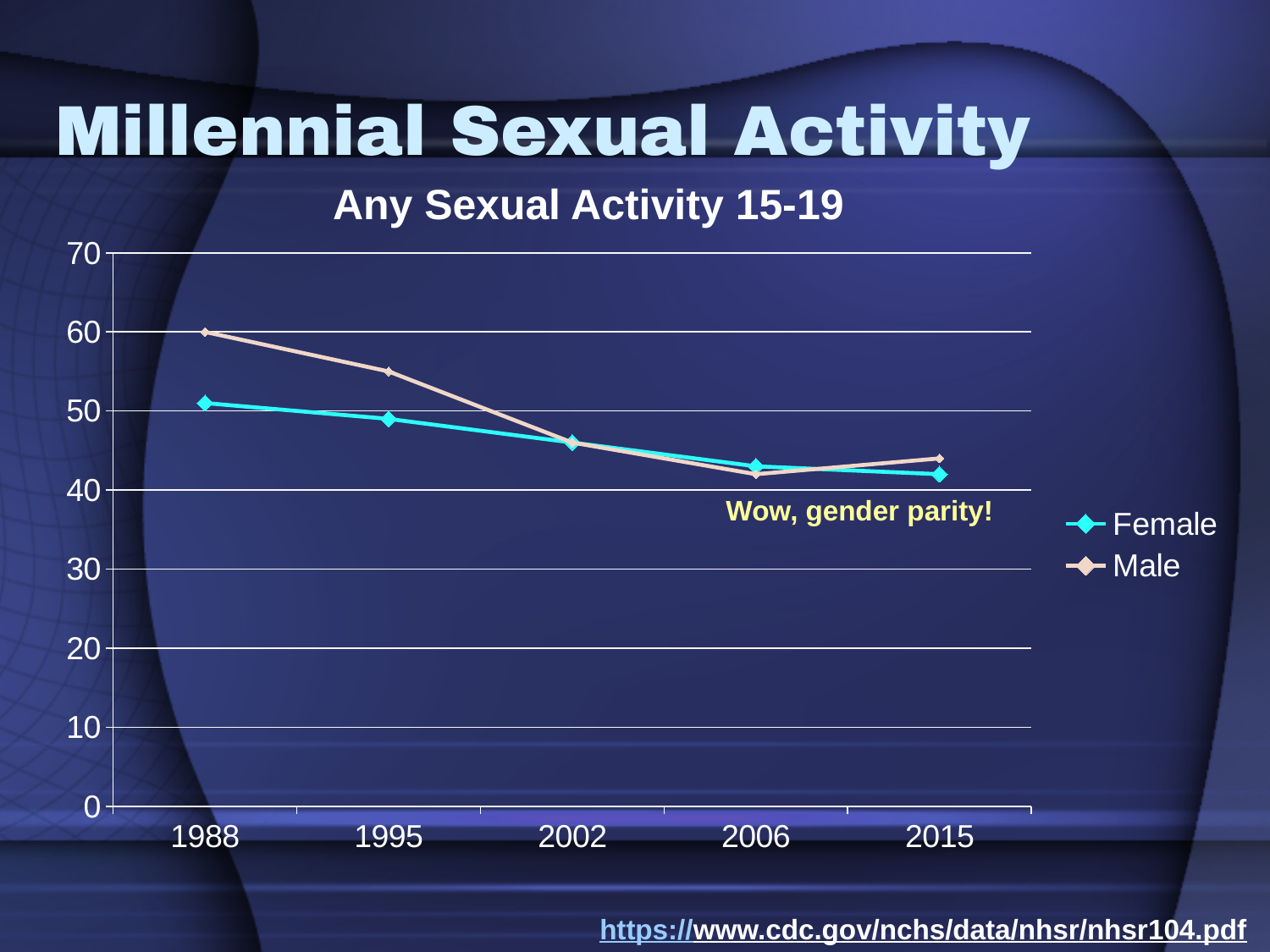

# Millennial Sexual Activity
Any Sexual Activity 15-19

### Chart

| Category | Female | Male |
|---|---|---|
| 1988 | 51.0 | 60.0 |
| 1995 | 49.0 | 55.0 |
| 2002 | 46.0 | 46.0 |
| 2006 | 43.0 | 42.0 |
| 2015 | 42.0 | 44.0 |
Wow, gender parity!
https://www.cdc.gov/nchs/data/nhsr/nhsr104.pdf